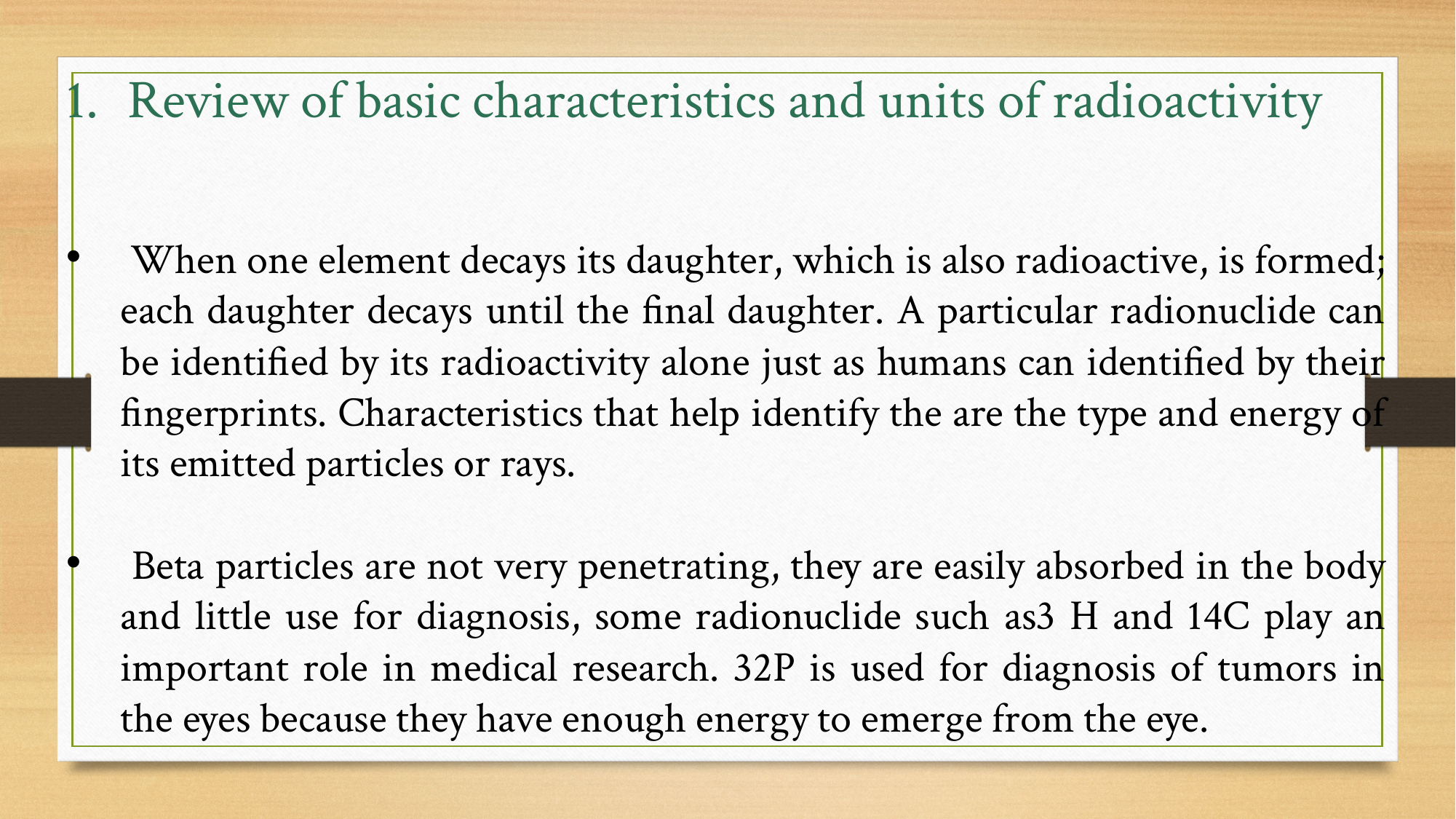

Review of basic characteristics and units of radioactivity

 When one element decays its daughter, which is also radioactive, is formed; each daughter decays until the final daughter. A particular radionuclide can be identified by its radioactivity alone just as humans can identified by their fingerprints. Characteristics that help identify the are the type and energy of its emitted particles or rays.

 Beta particles are not very penetrating, they are easily absorbed in the body and little use for diagnosis, some radionuclide such as3 H and 14C play an important role in medical research. 32P is used for diagnosis of tumors in the eyes because they have enough energy to emerge from the eye.